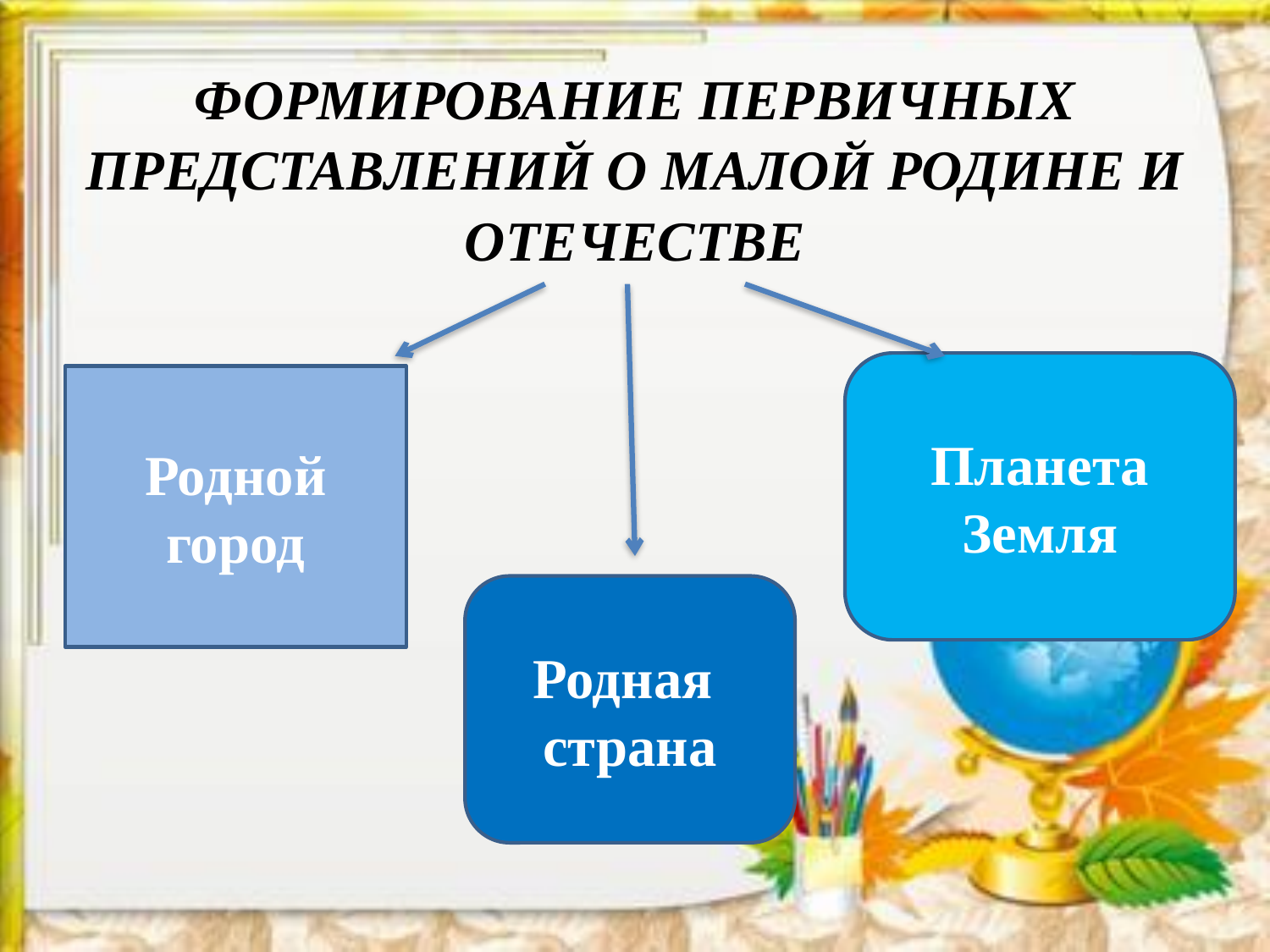

# ФОРМИРОВАНИЕ ПЕРВИЧНЫХ ПРЕДСТАВЛЕНИЙ О МАЛОЙ РОДИНЕ И ОТЕЧЕСТВЕ
Планета Земля
Родной город
Родная  страна